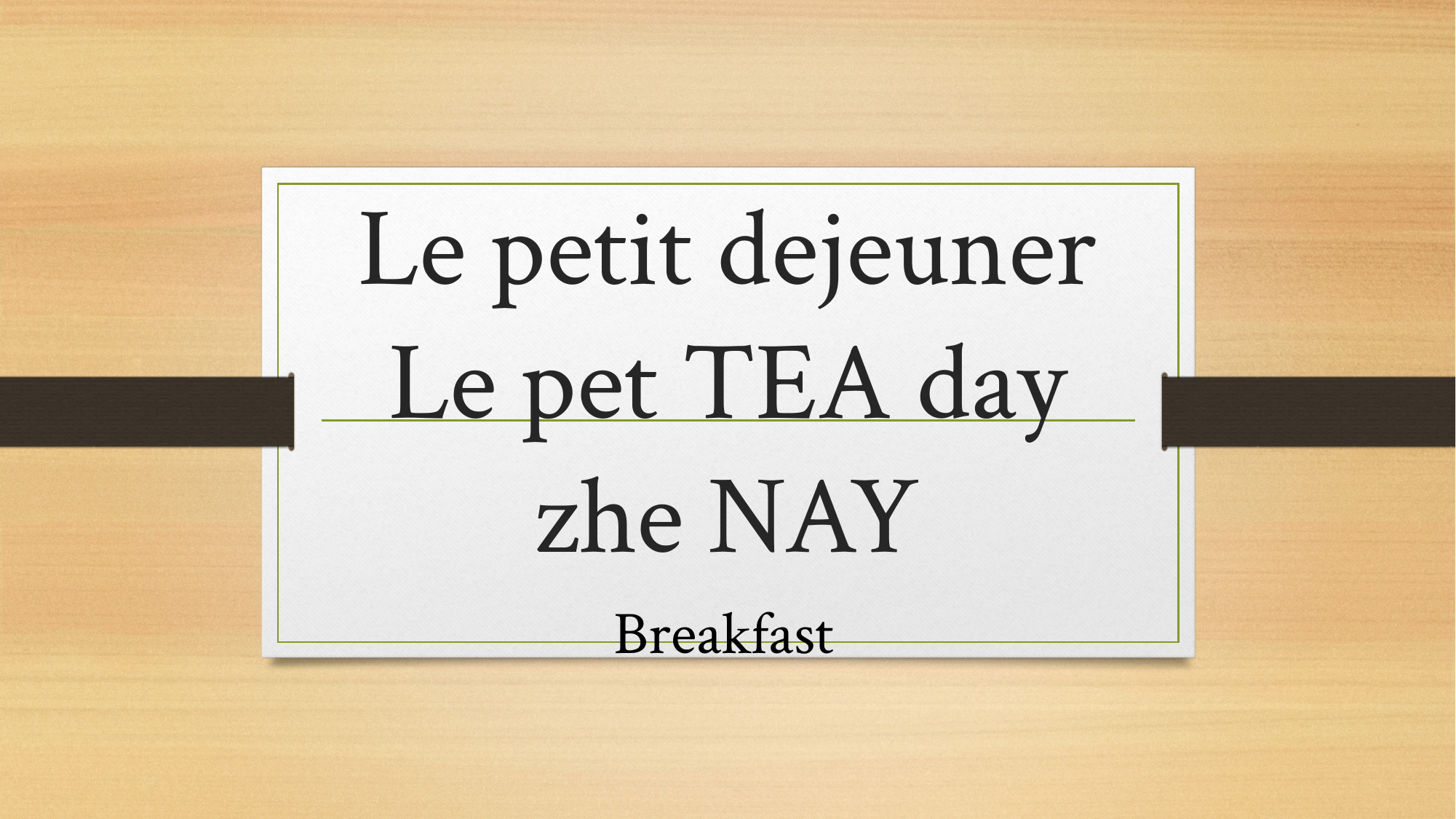

# Le petit dejeuner Le pet TEA day zhe NAY
Breakfast